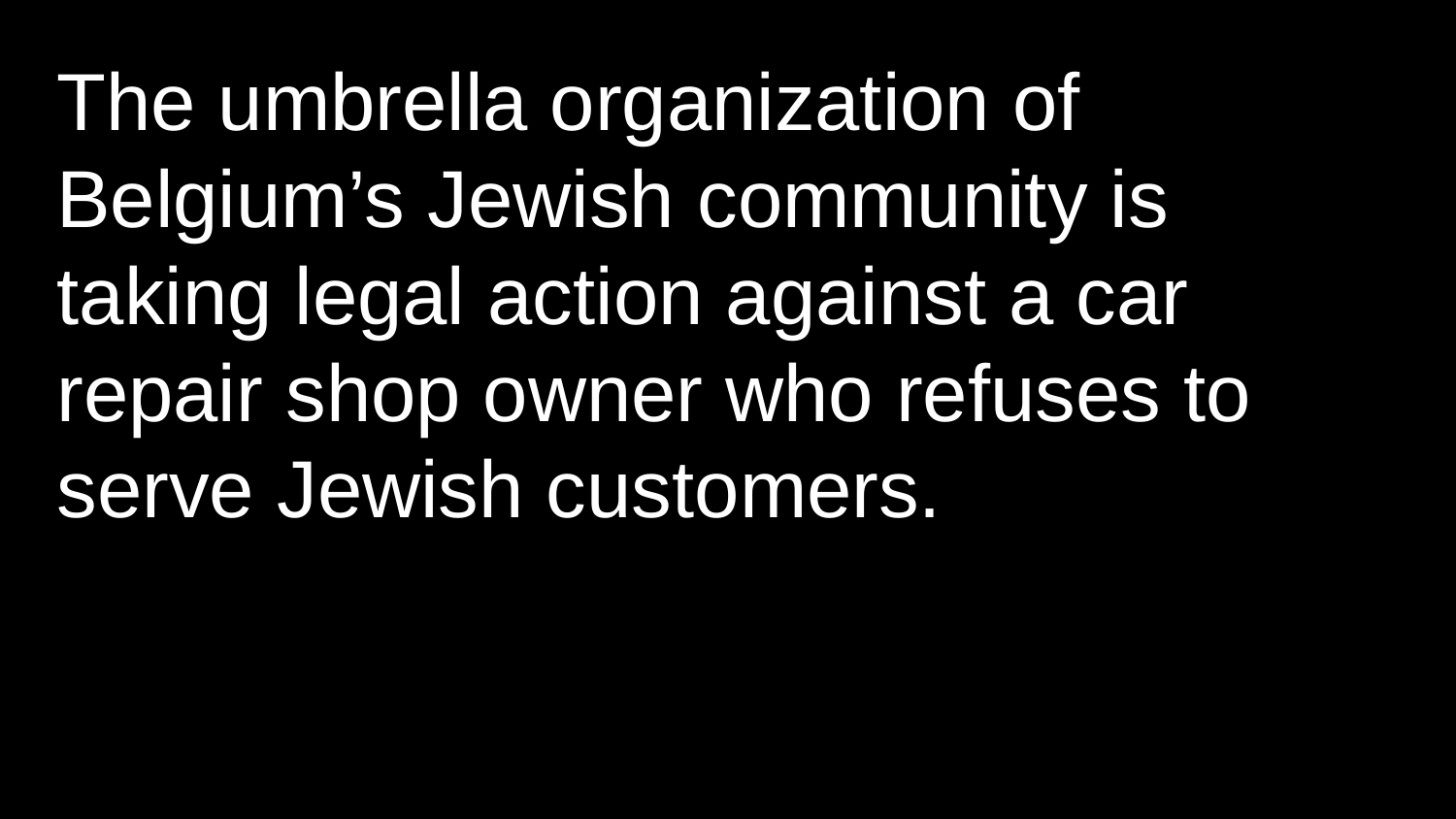

The umbrella organization of Belgium’s Jewish community is taking legal action against a car repair shop owner who refuses to serve Jewish customers.